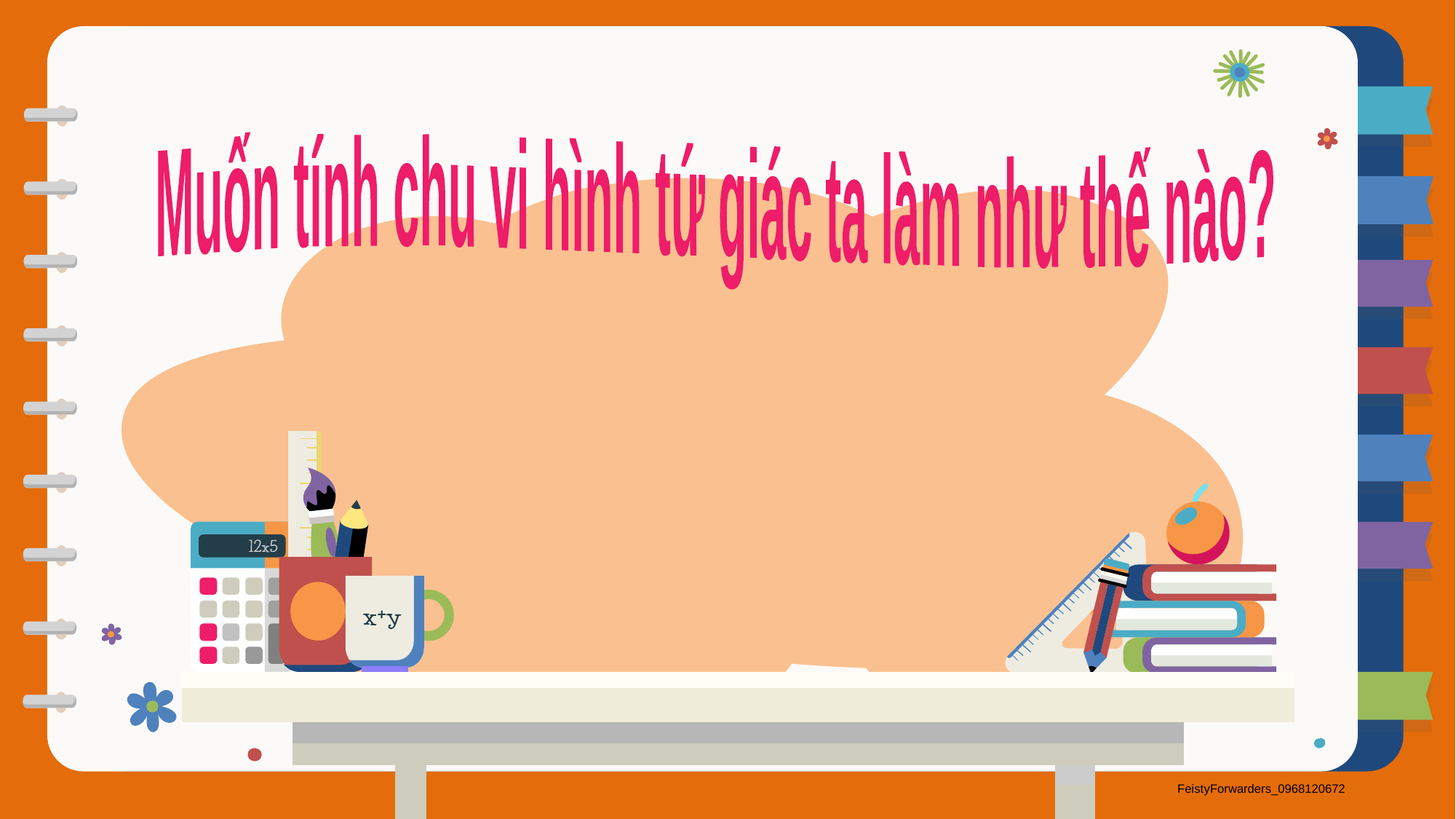

Muốn tính chu vi hình tứ giác ta làm như thế nào?